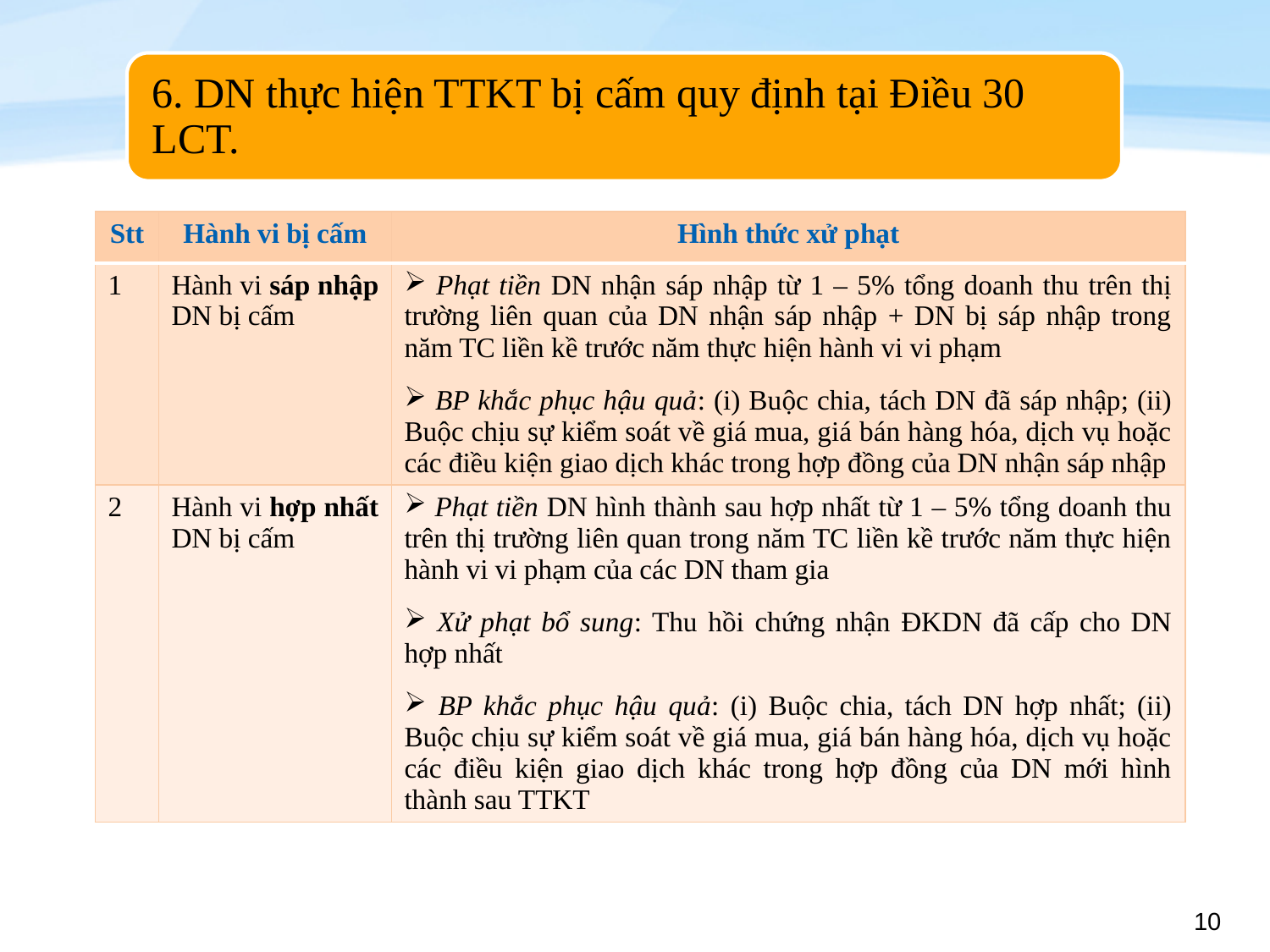

6. DN thực hiện TTKT bị cấm quy định tại Điều 30 LCT.
| Stt | Hành vi bị cấm | Hình thức xử phạt |
| --- | --- | --- |
| 1 | Hành vi sáp nhập DN bị cấm | Phạt tiền DN nhận sáp nhập từ 1 – 5% tổng doanh thu trên thị trường liên quan của DN nhận sáp nhập + DN bị sáp nhập trong năm TC liền kề trước năm thực hiện hành vi vi phạm BP khắc phục hậu quả: (i) Buộc chia, tách DN đã sáp nhập; (ii) Buộc chịu sự kiểm soát về giá mua, giá bán hàng hóa, dịch vụ hoặc các điều kiện giao dịch khác trong hợp đồng của DN nhận sáp nhập |
| 2 | Hành vi hợp nhất DN bị cấm | Phạt tiền DN hình thành sau hợp nhất từ 1 – 5% tổng doanh thu trên thị trường liên quan trong năm TC liền kề trước năm thực hiện hành vi vi phạm của các DN tham gia Xử phạt bổ sung: Thu hồi chứng nhận ĐKDN đã cấp cho DN hợp nhất BP khắc phục hậu quả: (i) Buộc chia, tách DN hợp nhất; (ii) Buộc chịu sự kiểm soát về giá mua, giá bán hàng hóa, dịch vụ hoặc các điều kiện giao dịch khác trong hợp đồng của DN mới hình thành sau TTKT |
10